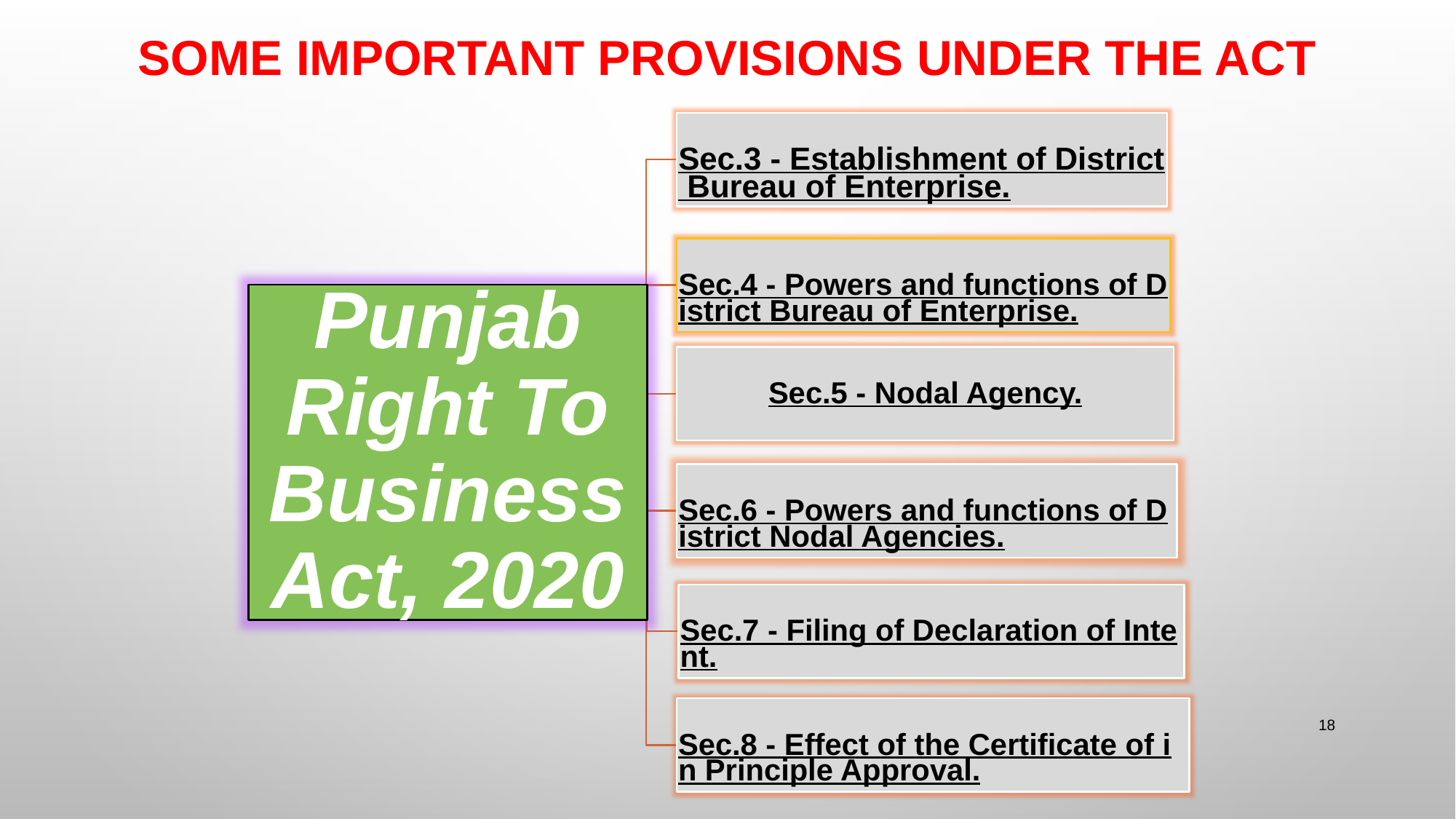

3. Establishment of District Bureau of Enterprise. - (1) In order to strengthen and support the Micro, Small and Medium Enterprises at the district level, the Government shall establish District Bureau of Enterprise in all districts of the State consisting of the following, namely:-
(2) The respective District Industries Centre shall be the Secretariat for the District Bureau of Enterprise.

# Some important provisions under the act

Punjab Right To Business Act, 2020
Sec.3 - Establishment of District Bureau of Enterprise.
Sec.4 - Powers and functions of District Bureau of Enterprise.
Sec.5 - Nodal Agency.
Sec.6 - Powers and functions of District Nodal Agencies.
Sec.7 - Filing of Declaration of Intent.
Sec.8 - Effect of the Certificate of in Principle Approval.
18